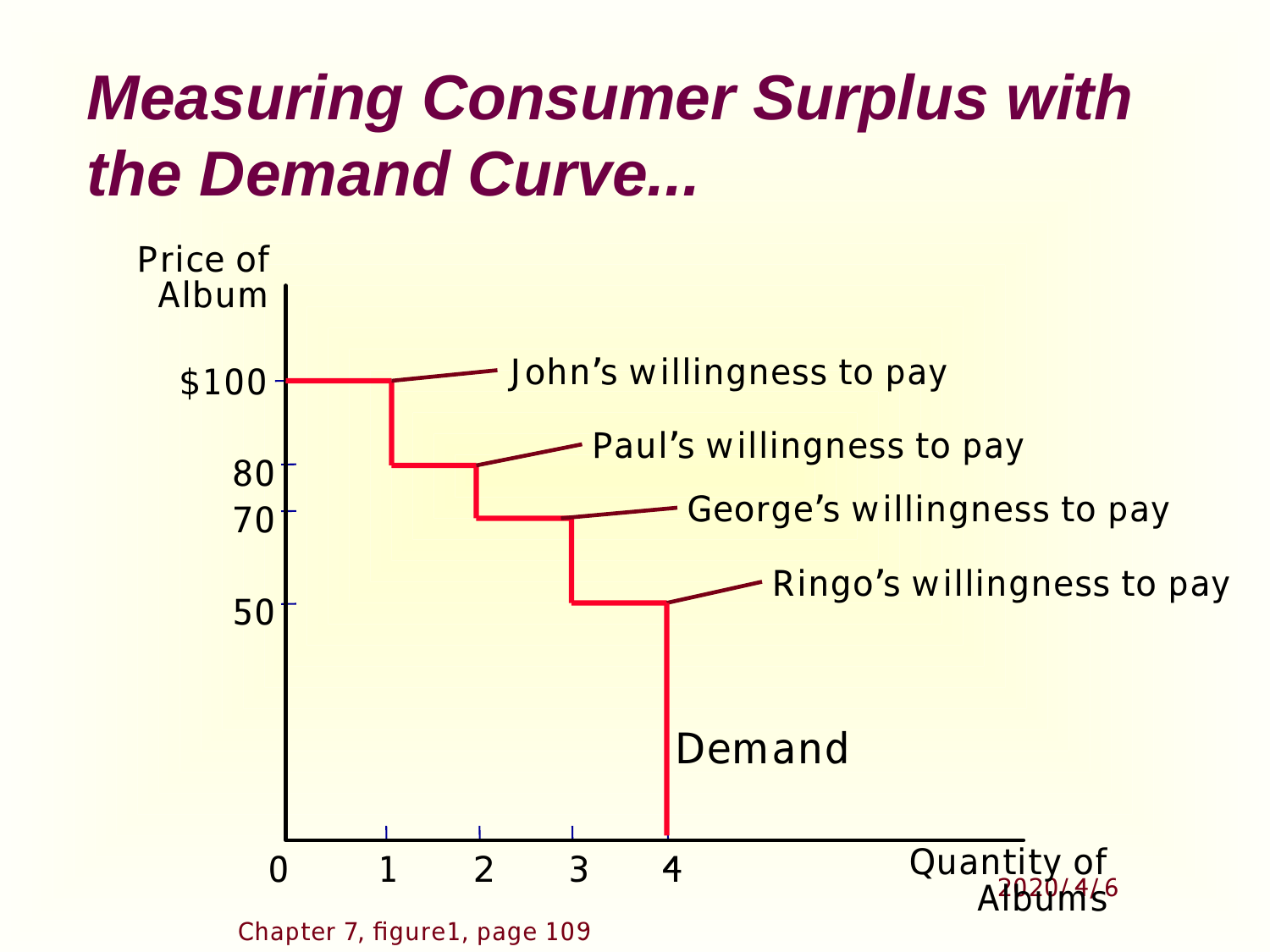

# Measuring Consumer Surplus with the Demand Curve...
Price of
Album

John’s willingness to pay

$100

Paul’s willingness to pay

80

George’s willingness to pay

70

Ringo’s willingness to pay

50

Demand

Quantity of
Albums
0
1
2
3
4
Chapter 7, figure1, page 109